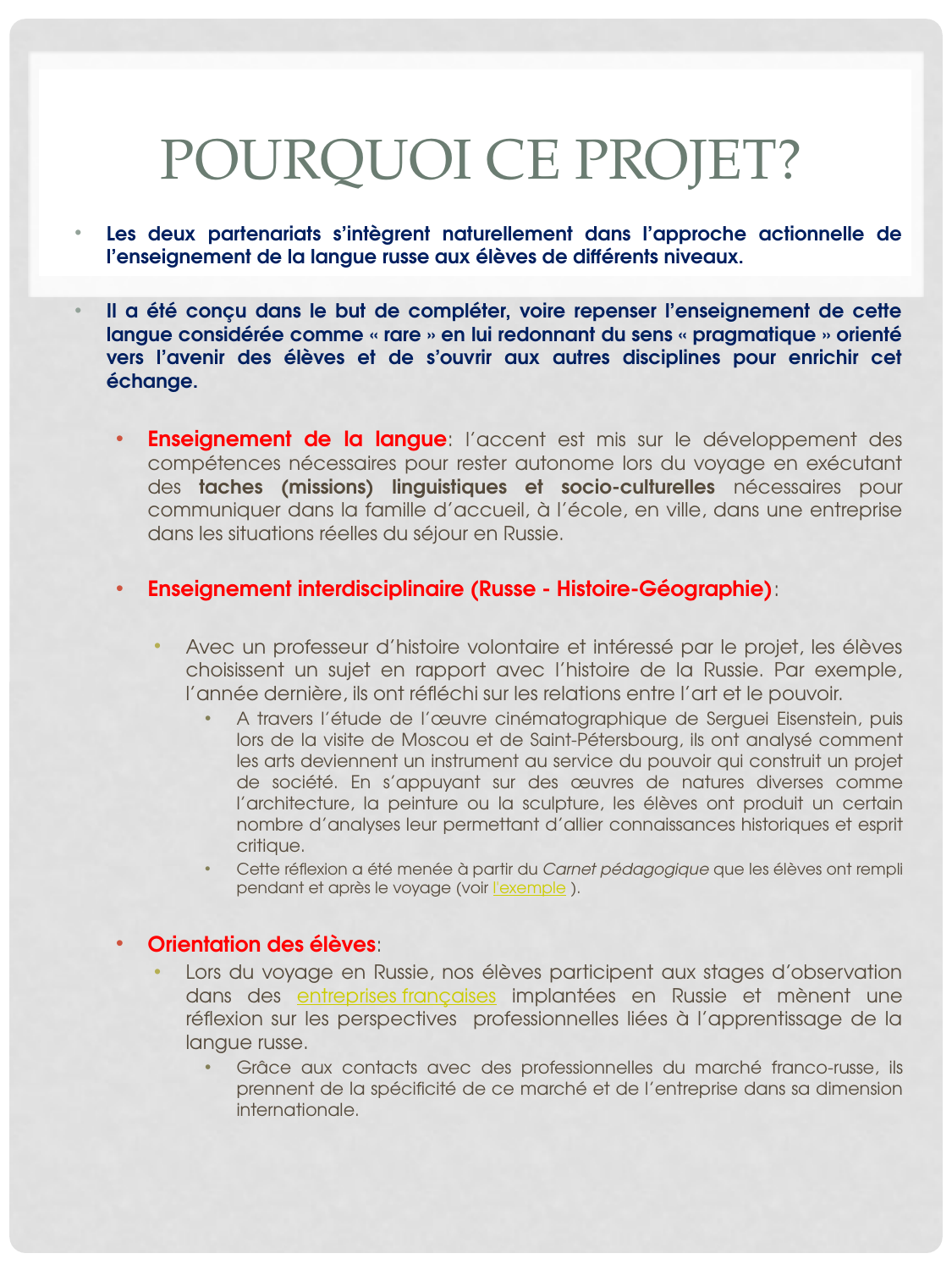

# Pourquoi ce projet?
Les deux partenariats s’intègrent naturellement dans l’approche actionnelle de l’enseignement de la langue russe aux élèves de différents niveaux.

Il a été conçu dans le but de compléter, voire repenser l’enseignement de cette langue considérée comme « rare » en lui redonnant du sens « pragmatique » orienté vers l’avenir des élèves et de s’ouvrir aux autres disciplines pour enrichir cet échange.

Enseignement de la langue: l’accent est mis sur le développement des compétences nécessaires pour rester autonome lors du voyage en exécutant des taches (missions) linguistiques et socio-culturelles nécessaires pour communiquer dans la famille d’accueil, à l’école, en ville, dans une entreprise dans les situations réelles du séjour en Russie.

Enseignement interdisciplinaire (Russe - Histoire-Géographie):

Avec un professeur d’histoire volontaire et intéressé par le projet, les élèves choisissent un sujet en rapport avec l’histoire de la Russie. Par exemple, l’année dernière, ils ont réfléchi sur les relations entre l’art et le pouvoir.
A travers l’étude de l’œuvre cinématographique de Serguei Eisenstein, puis lors de la visite de Moscou et de Saint-Pétersbourg, ils ont analysé comment les arts deviennent un instrument au service du pouvoir qui construit un projet de société. En s’appuyant sur des œuvres de natures diverses comme l’architecture, la peinture ou la sculpture, les élèves ont produit un certain nombre d’analyses leur permettant d’allier connaissances historiques et esprit critique.
Cette réflexion a été menée à partir du Carnet pédagogique que les élèves ont rempli pendant et après le voyage (voir l'exemple ).

Orientation des élèves:
Lors du voyage en Russie, nos élèves participent aux stages d’observation dans des entreprises françaises implantées en Russie et mènent une réflexion sur les perspectives  professionnelles liées à l’apprentissage de la langue russe.
Grâce aux contacts avec des professionnelles du marché franco-russe, ils prennent de la spécificité de ce marché et de l’entreprise dans sa dimension internationale.